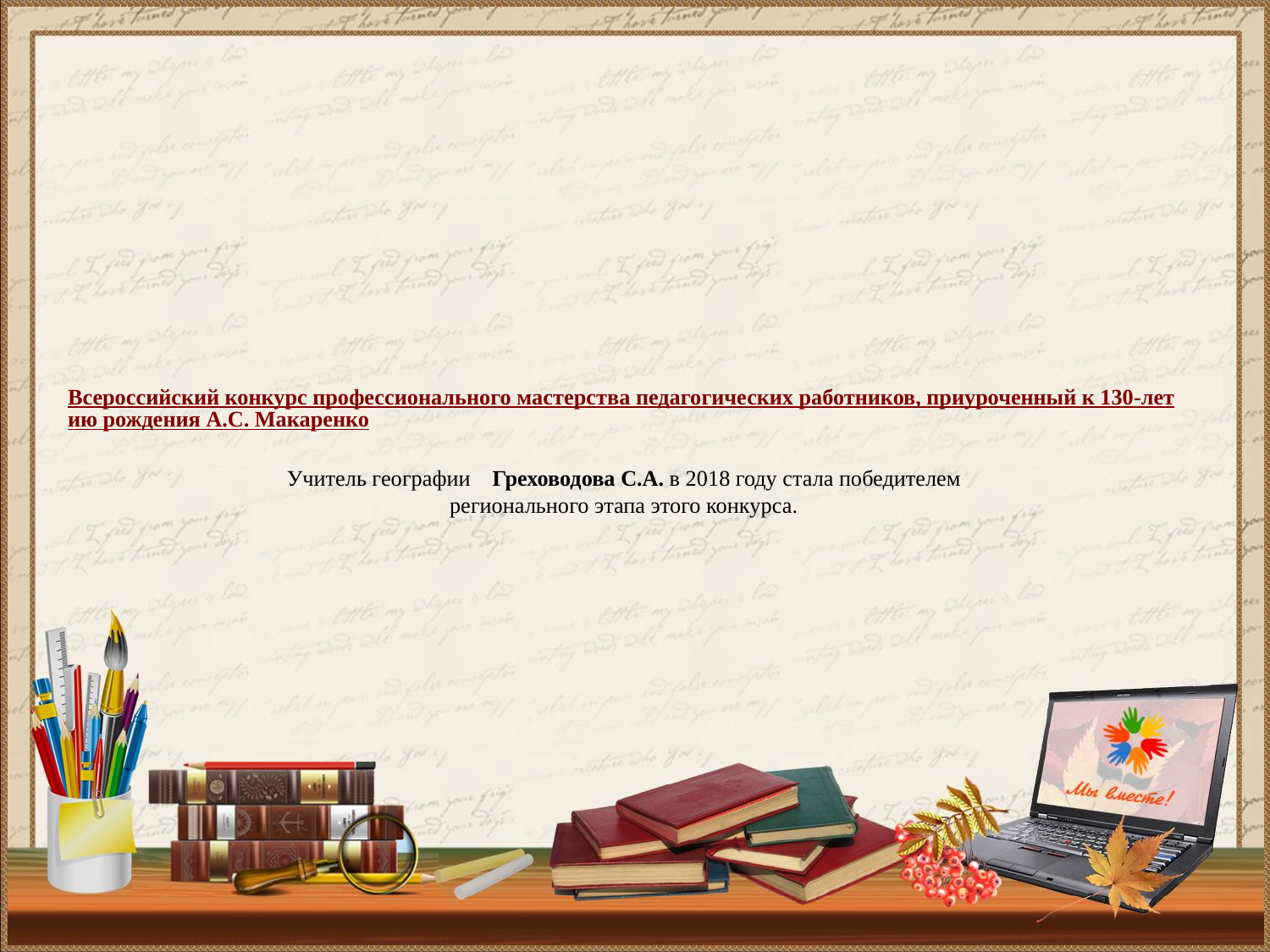

# Всероссийский конкурс профессионального мастерства педагогических работников, приуроченный к 130-летию рождения А.С. Макаренко Учитель географии    Греховодова С.А. в 2018 году стала победителем регионального этапа этого конкурса.